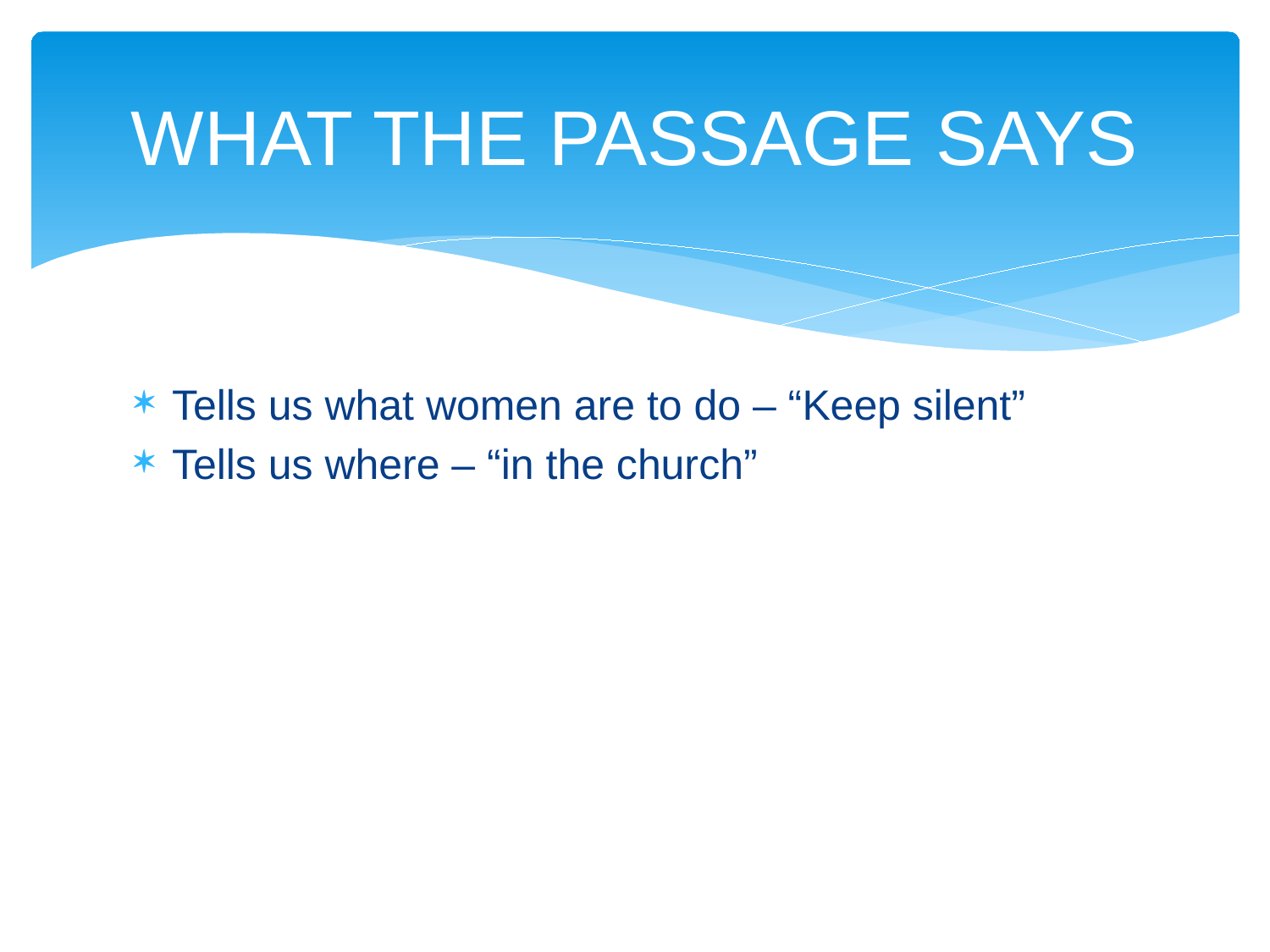

# WHAT THE PASSAGE SAYS
Tells us what women are to do – “Keep silent”
Tells us where – “in the church”